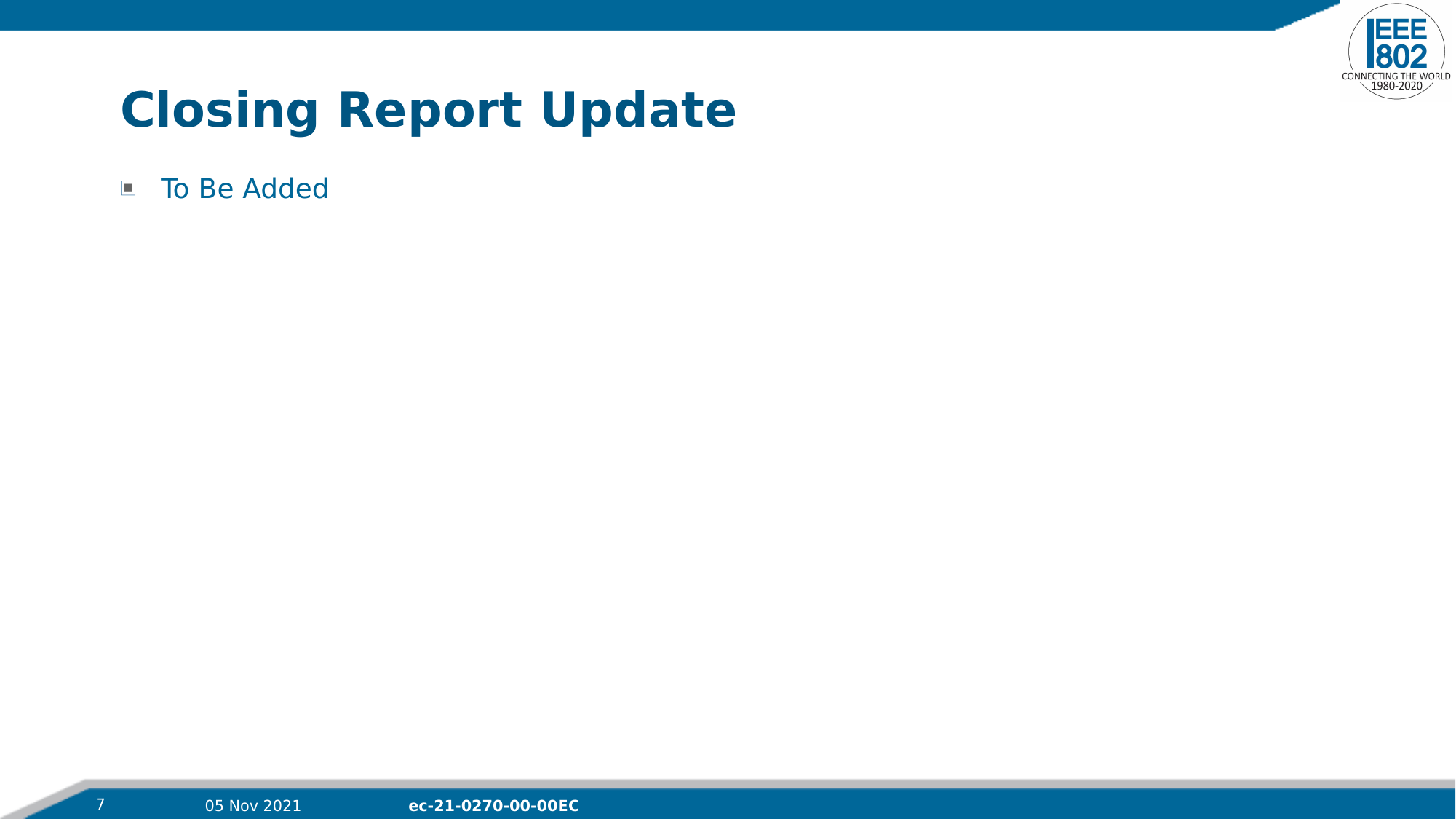

# Closing Report Update
To Be Added

7
05 Nov 2021